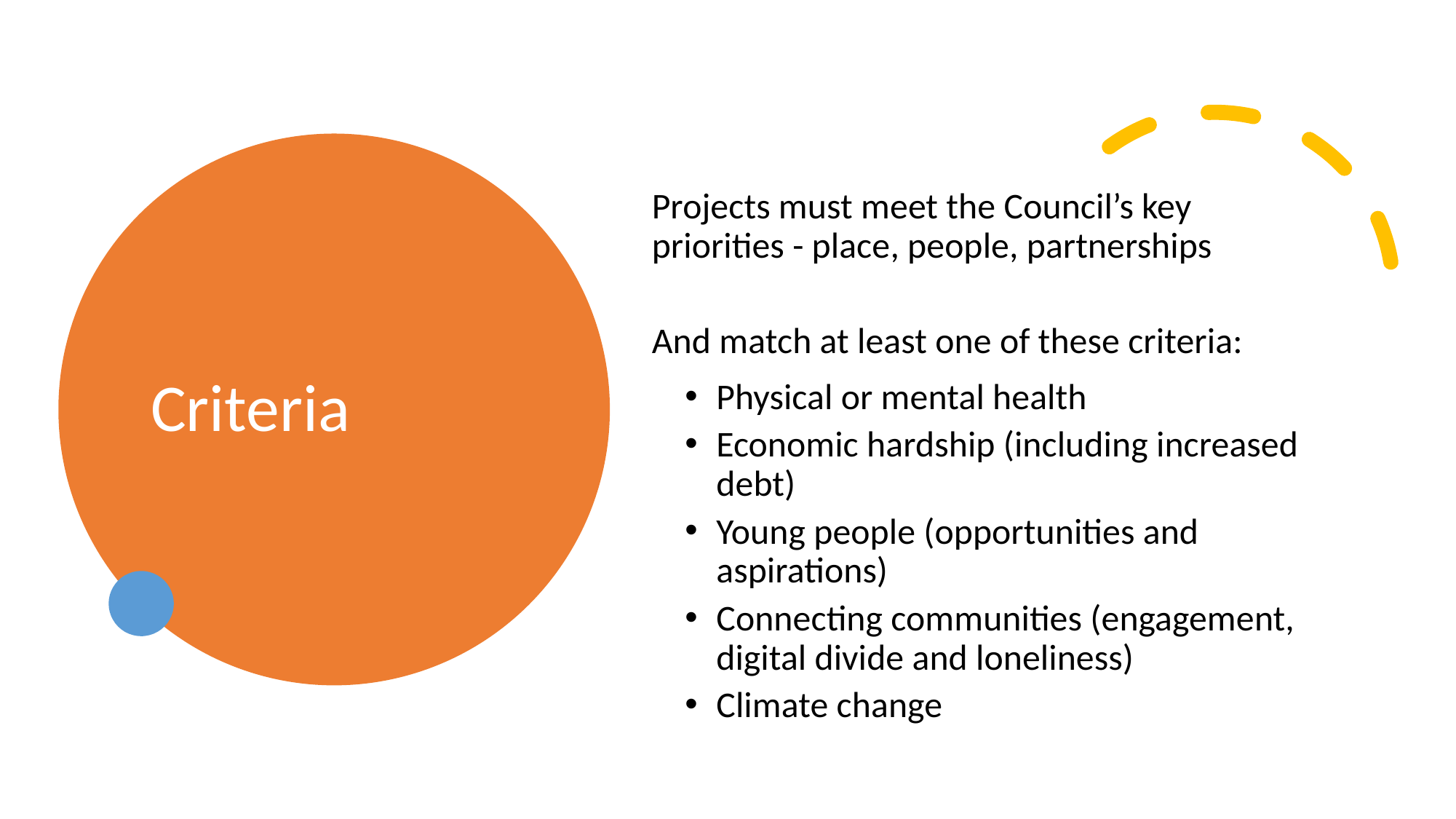

# Criteria
Projects must meet the Council’s key priorities - place, people, partnerships

And match at least one of these criteria:
Physical or mental health
Economic hardship (including increased debt)
Young people (opportunities and aspirations)
Connecting communities (engagement, digital divide and loneliness)
Climate change